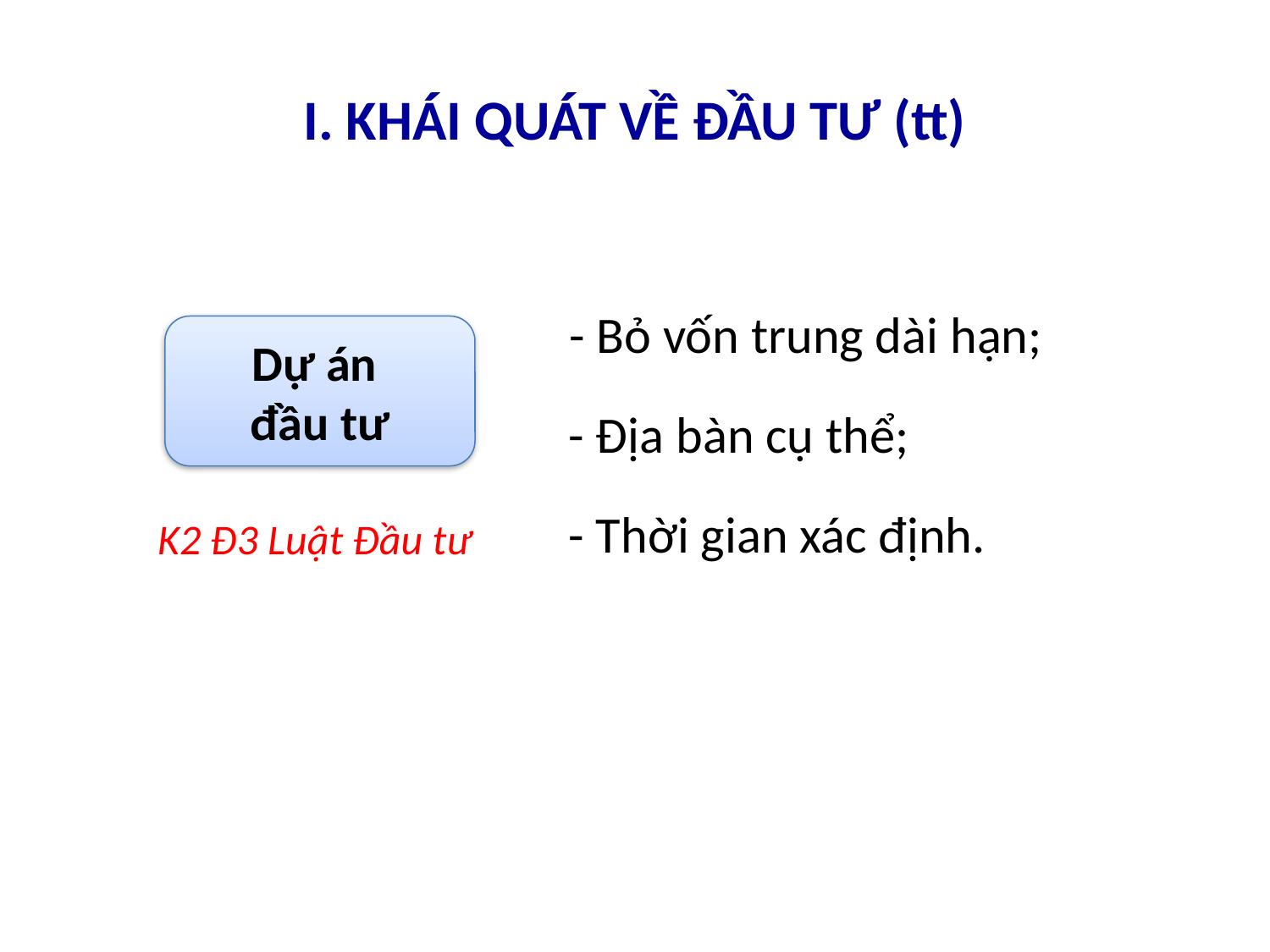

# I. KHÁI QUÁT VỀ ĐẦU TƯ (tt)
- Bỏ vốn trung dài hạn;
Dự án
đầu tư
- Địa bàn cụ thể;
- Thời gian xác định.
K2 Đ3 Luật Đầu tư